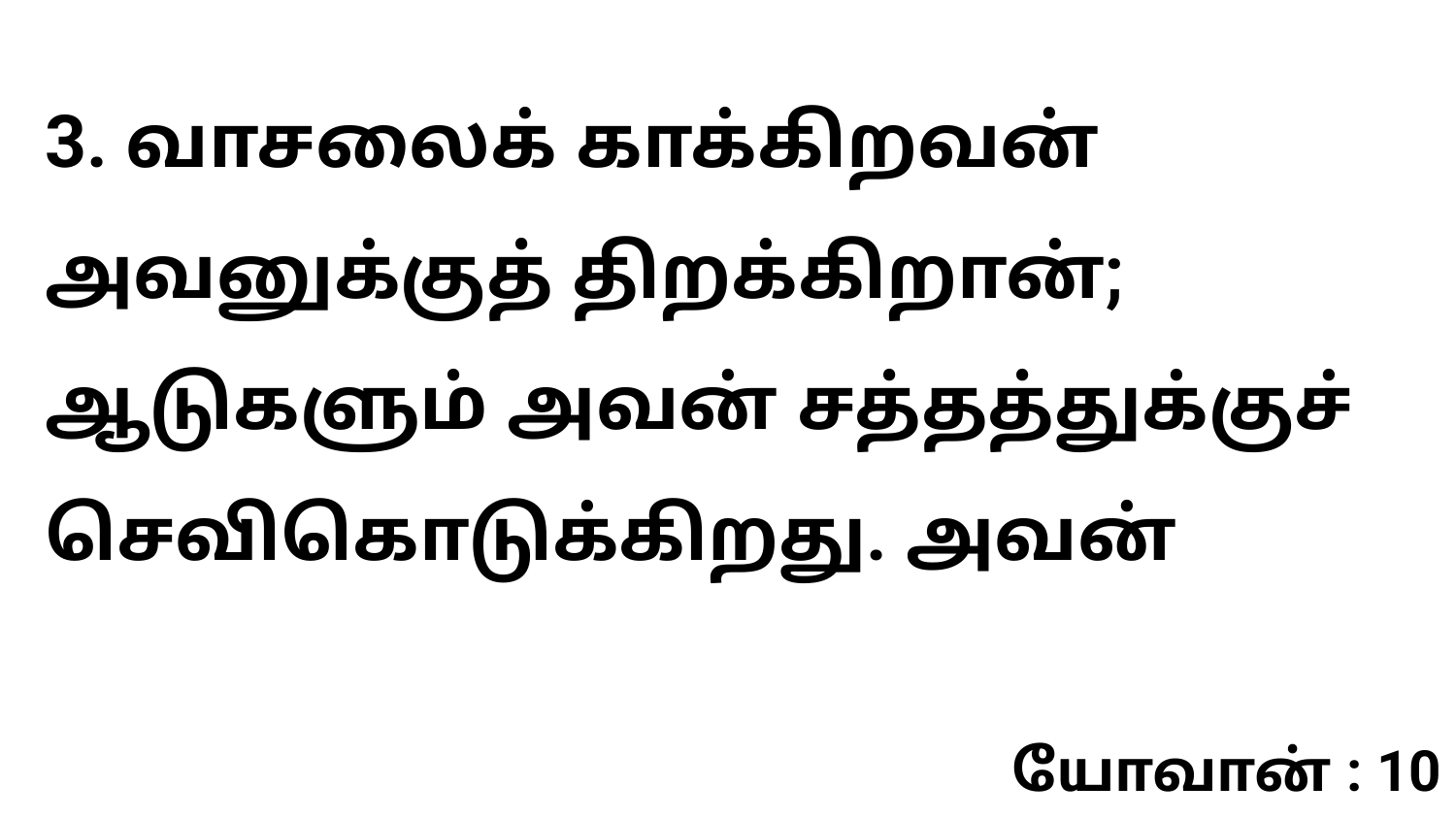

3. வாசலைக் காக்கிறவன் அவனுக்குத் திறக்கிறான்; ஆடுகளும் அவன் சத்தத்துக்குச் செவிகொடுக்கிறது. அவன்
யோவான் : 10